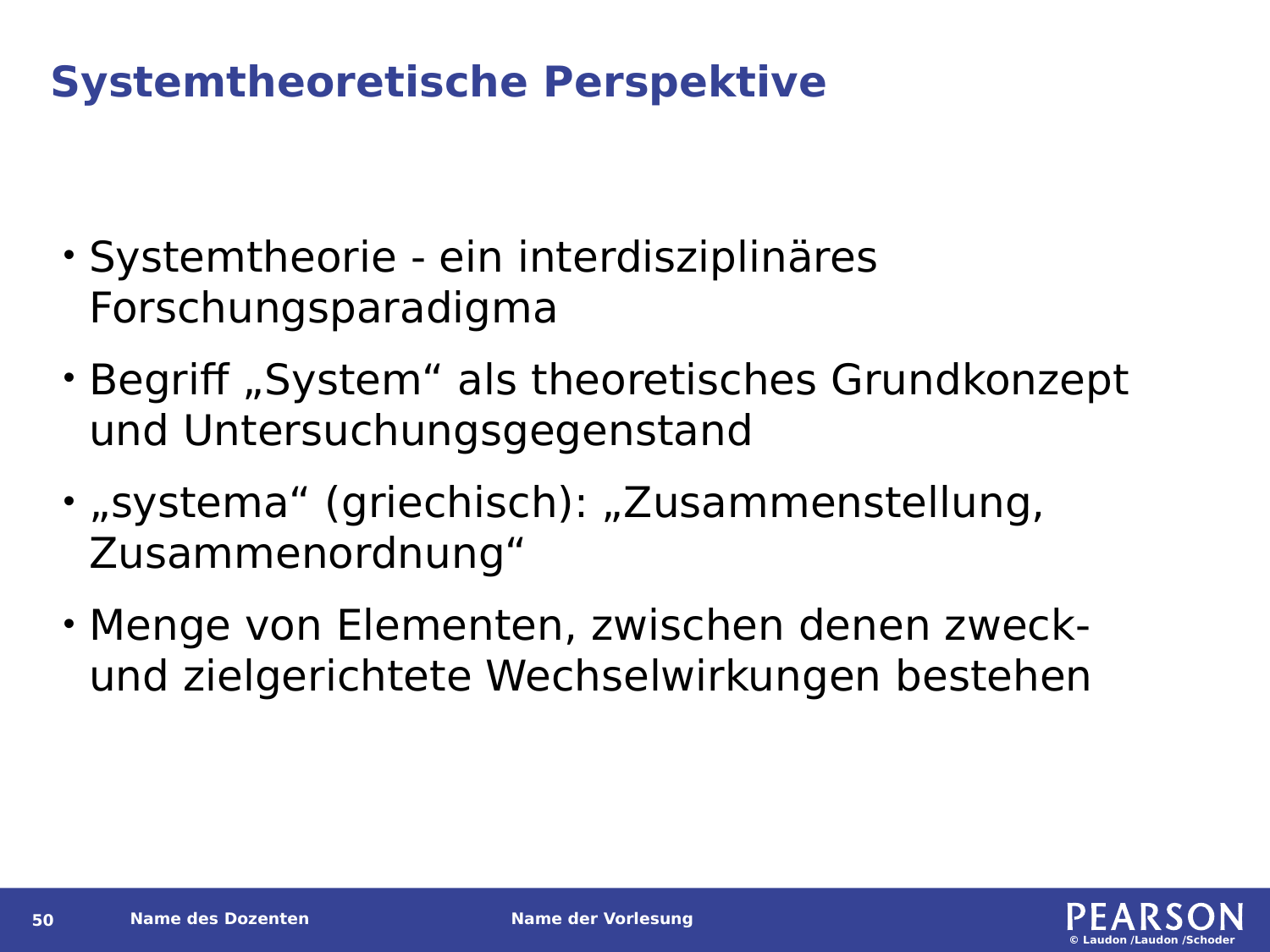

# Systemtheoretische Perspektive

Systemtheorie - ein interdisziplinäres Forschungsparadigma
Begriff „System“ als theoretisches Grundkonzept und Untersuchungsgegenstand
„systema“ (griechisch): „Zusammenstellung, Zusammenordnung“
Menge von Elementen, zwischen denen zweck- und zielgerichtete Wechselwirkungen bestehen

50